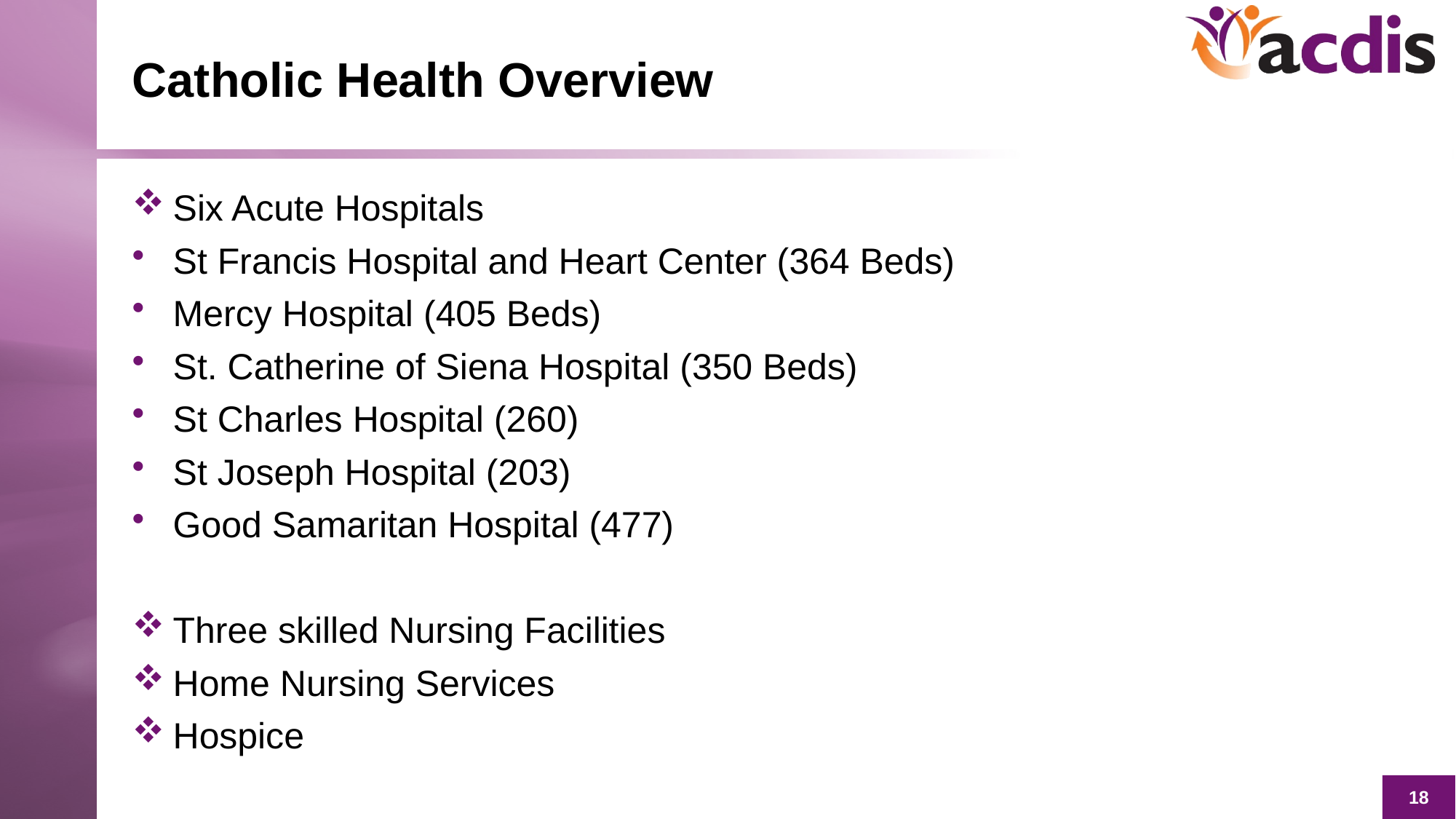

# Catholic Health Overview
Six Acute Hospitals
St Francis Hospital and Heart Center (364 Beds)
Mercy Hospital (405 Beds)
St. Catherine of Siena Hospital (350 Beds)
St Charles Hospital (260)
St Joseph Hospital (203)
Good Samaritan Hospital (477)

Three skilled Nursing Facilities
Home Nursing Services
Hospice